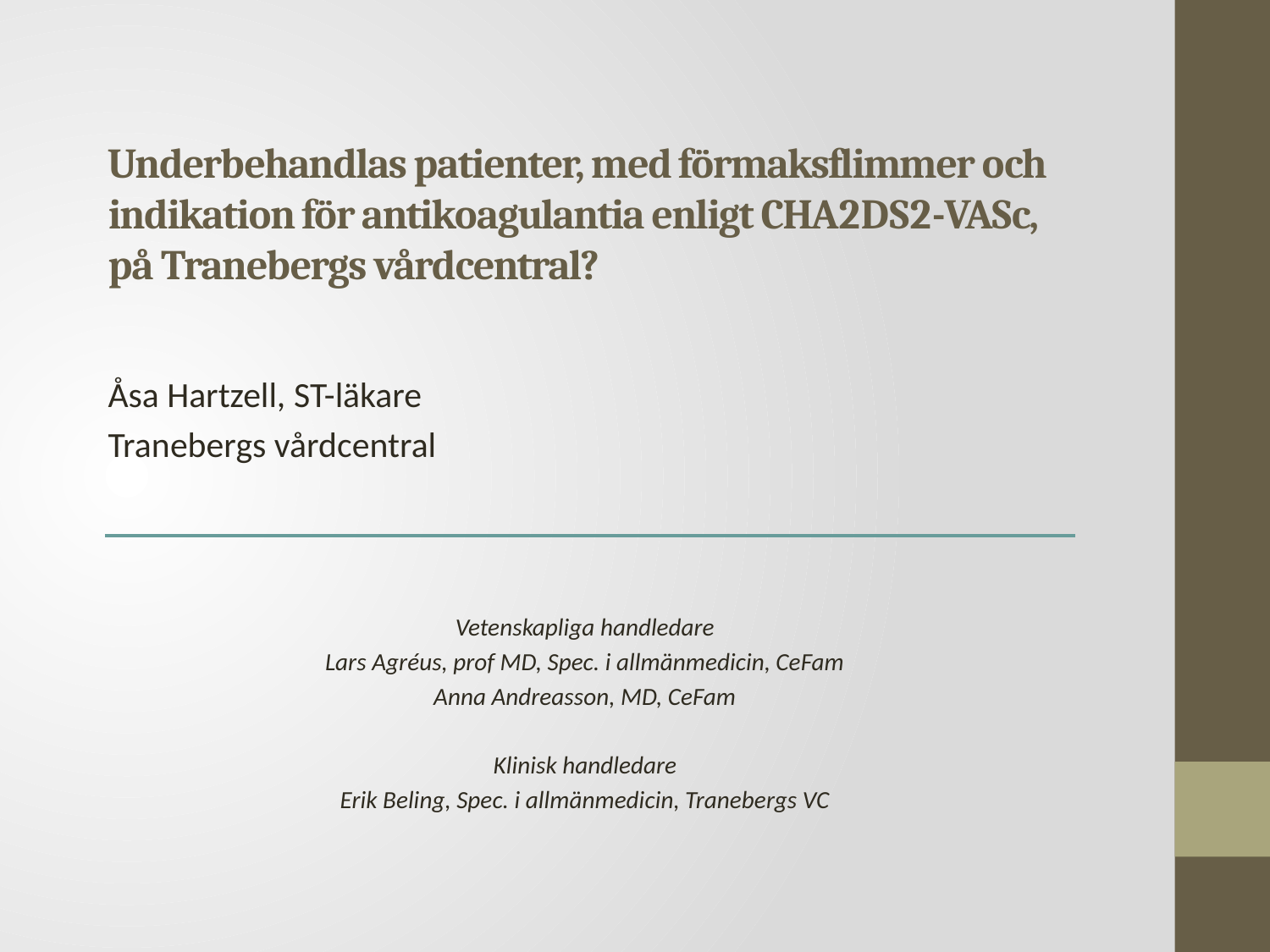

# Underbehandlas patienter, med förmaksflimmer och indikation för antikoagulantia enligt CHA2DS2-VASc, på Tranebergs vårdcentral?
Åsa Hartzell, ST-läkare
Tranebergs vårdcentral
Vetenskapliga handledare
Lars Agréus, prof MD, Spec. i allmänmedicin, CeFam
Anna Andreasson, MD, CeFam

Klinisk handledare
Erik Beling, Spec. i allmänmedicin, Tranebergs VC